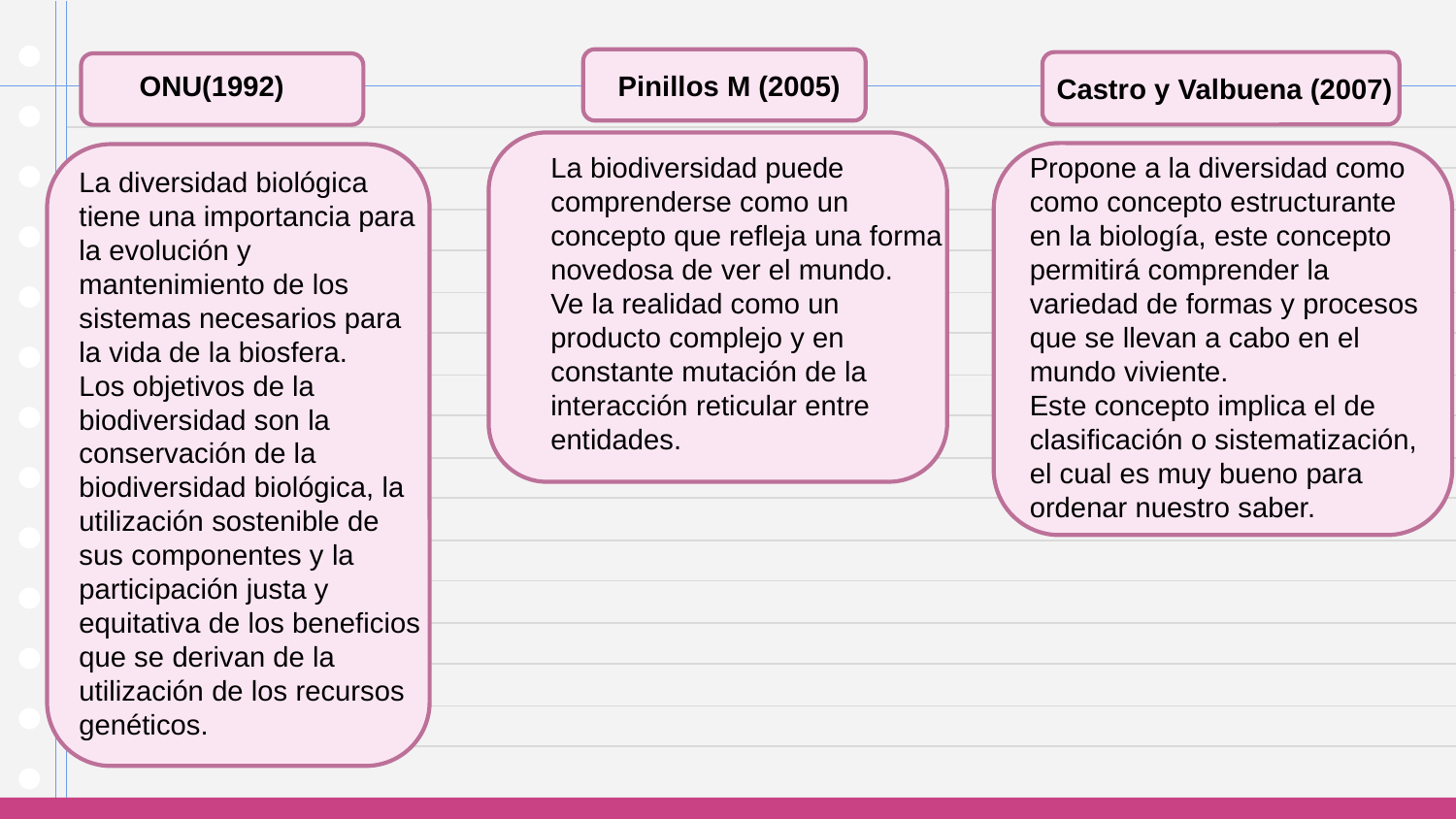

ONU(1992)
Pinillos M (2005)
Castro y Valbuena (2007)

La biodiversidad puede comprenderse como un concepto que refleja una forma novedosa de ver el mundo.
Ve la realidad como un producto complejo y en constante mutación de la interacción reticular entre entidades.

Propone a la diversidad como como concepto estructurante en la biología, este concepto permitirá comprender la variedad de formas y procesos que se llevan a cabo en el mundo viviente.
Este concepto implica el de clasificación o sistematización, el cual es muy bueno para ordenar nuestro saber.

La diversidad biológica tiene una importancia para la evolución y mantenimiento de los sistemas necesarios para la vida de la biosfera.
Los objetivos de la biodiversidad son la conservación de la biodiversidad biológica, la utilización sostenible de sus componentes y la participación justa y equitativa de los beneficios que se derivan de la utilización de los recursos genéticos.